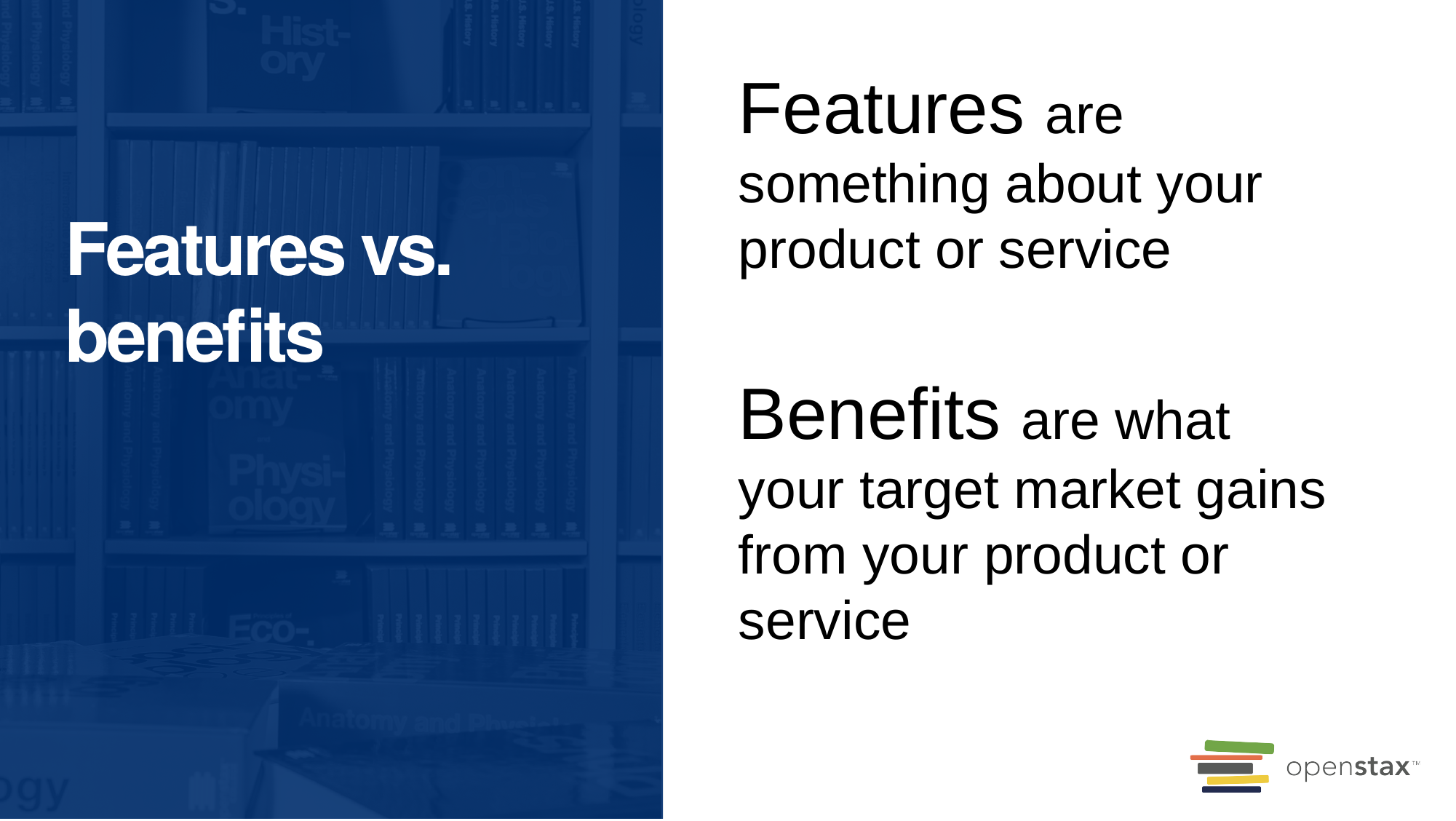

Features are something about your product or service

Benefits are what your target market gains from your product or service
# Features vs. benefits